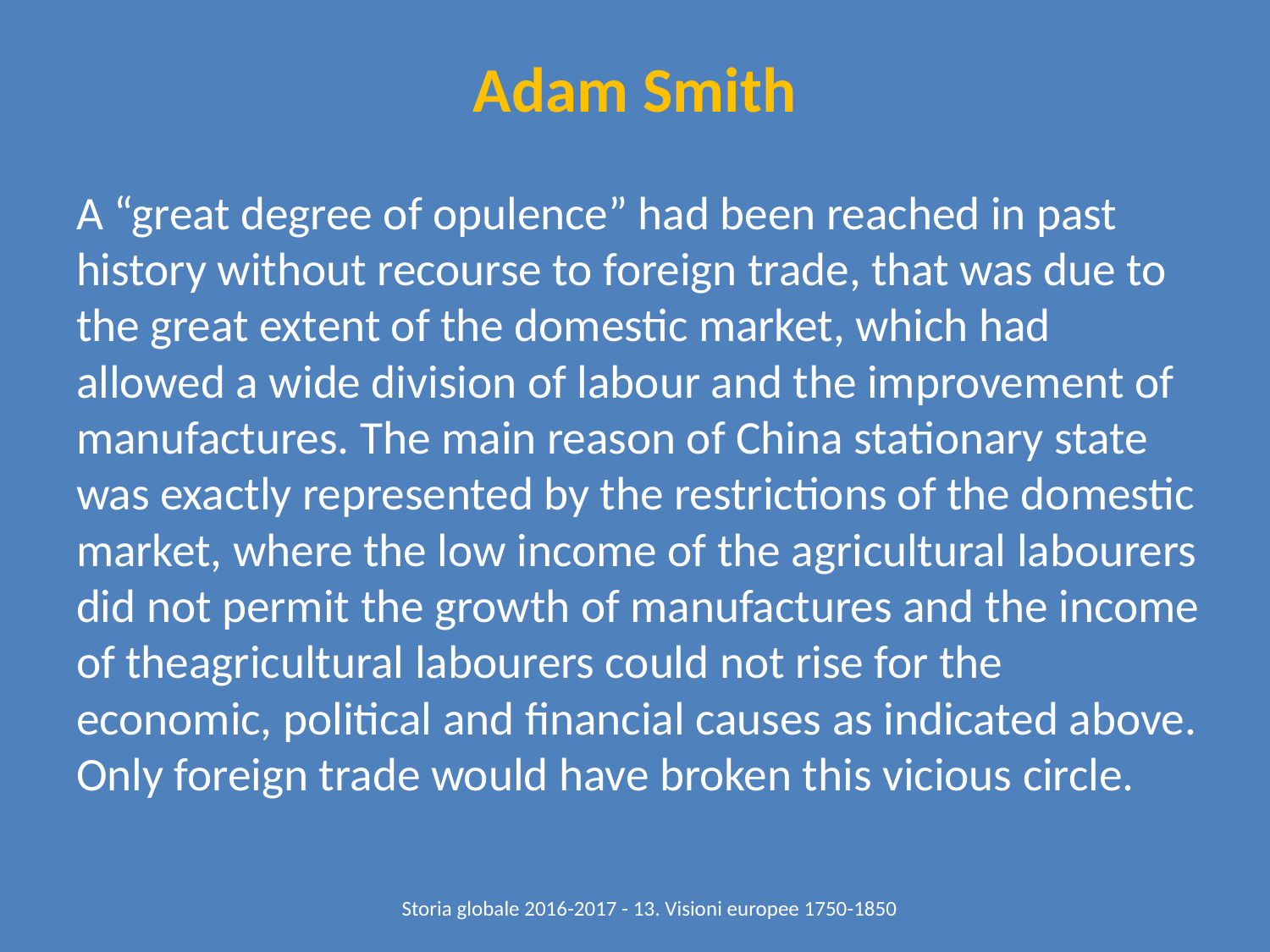

# Adam Smith
A “great degree of opulence” had been reached in past history without recourse to foreign trade, that was due to the great extent of the domestic market, which had allowed a wide division of labour and the improvement of manufactures. The main reason of China stationary state was exactly represented by the restrictions of the domestic market, where the low income of the agricultural labourers did not permit the growth of manufactures and the income of theagricultural labourers could not rise for the economic, political and financial causes as indicated above. Only foreign trade would have broken this vicious circle.
Storia globale 2016-2017 - 13. Visioni europee 1750-1850